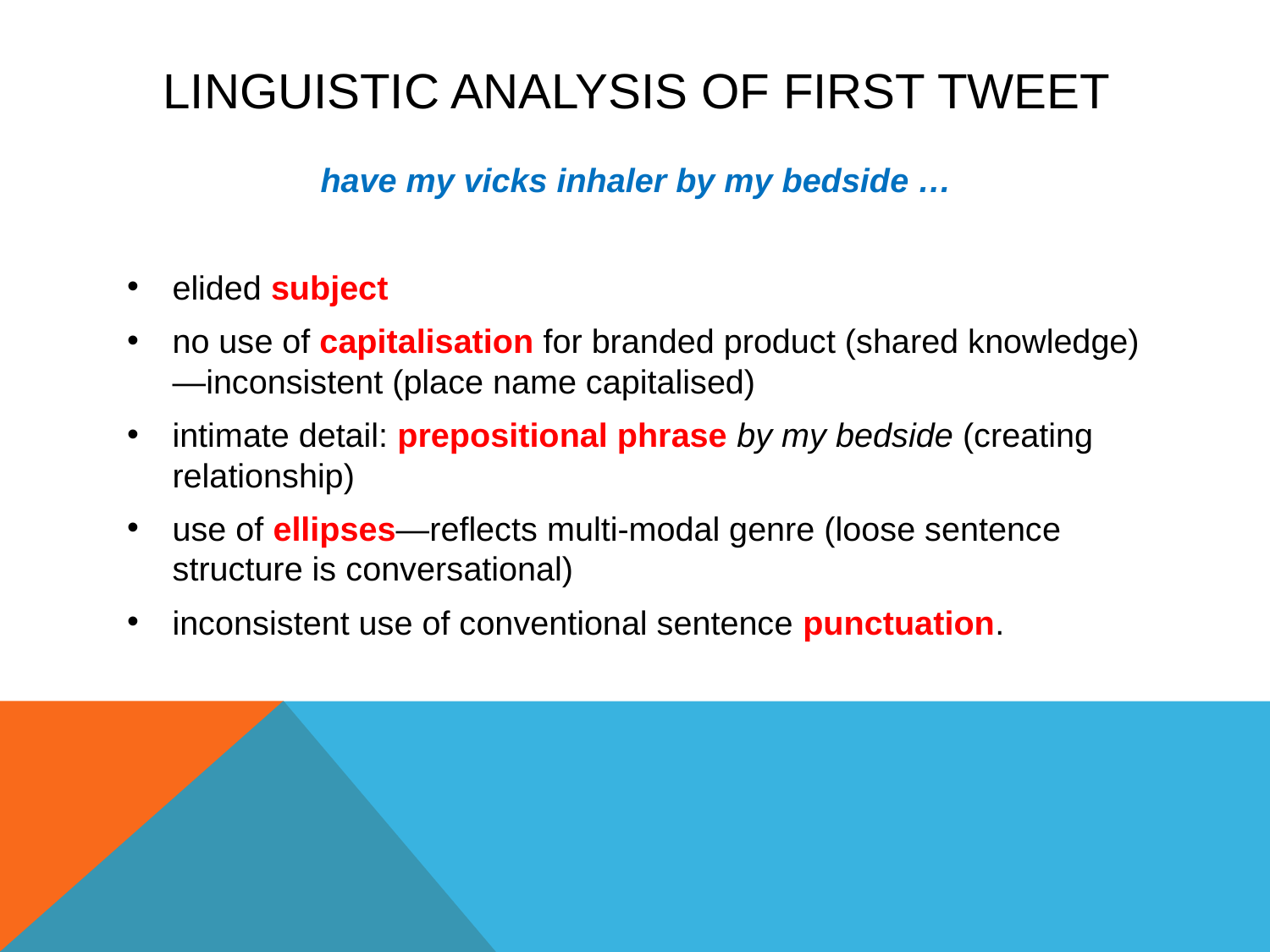

# Linguistic analysis of first tweet
have my vicks inhaler by my bedside …

elided subject
no use of capitalisation for branded product (shared knowledge)—inconsistent (place name capitalised)
intimate detail: prepositional phrase by my bedside (creating relationship)
use of ellipses—reflects multi-modal genre (loose sentence structure is conversational)
inconsistent use of conventional sentence punctuation.